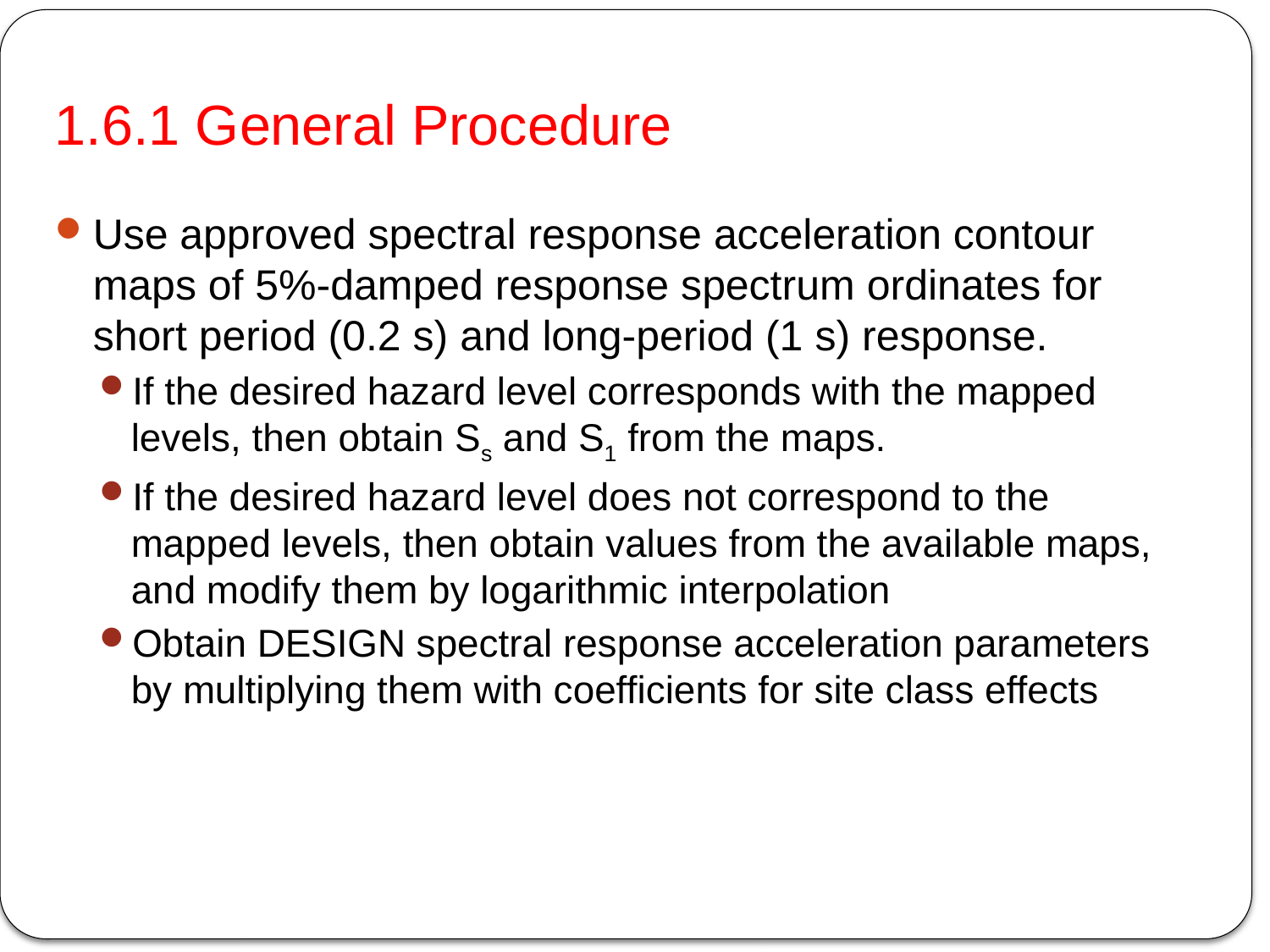

# 1.6.1 General Procedure
Use approved spectral response acceleration contour maps of 5%-damped response spectrum ordinates for short period (0.2 s) and long-period (1 s) response.
If the desired hazard level corresponds with the mapped levels, then obtain Ss and S1 from the maps.
If the desired hazard level does not correspond to the mapped levels, then obtain values from the available maps, and modify them by logarithmic interpolation
Obtain DESIGN spectral response acceleration parameters by multiplying them with coefficients for site class effects